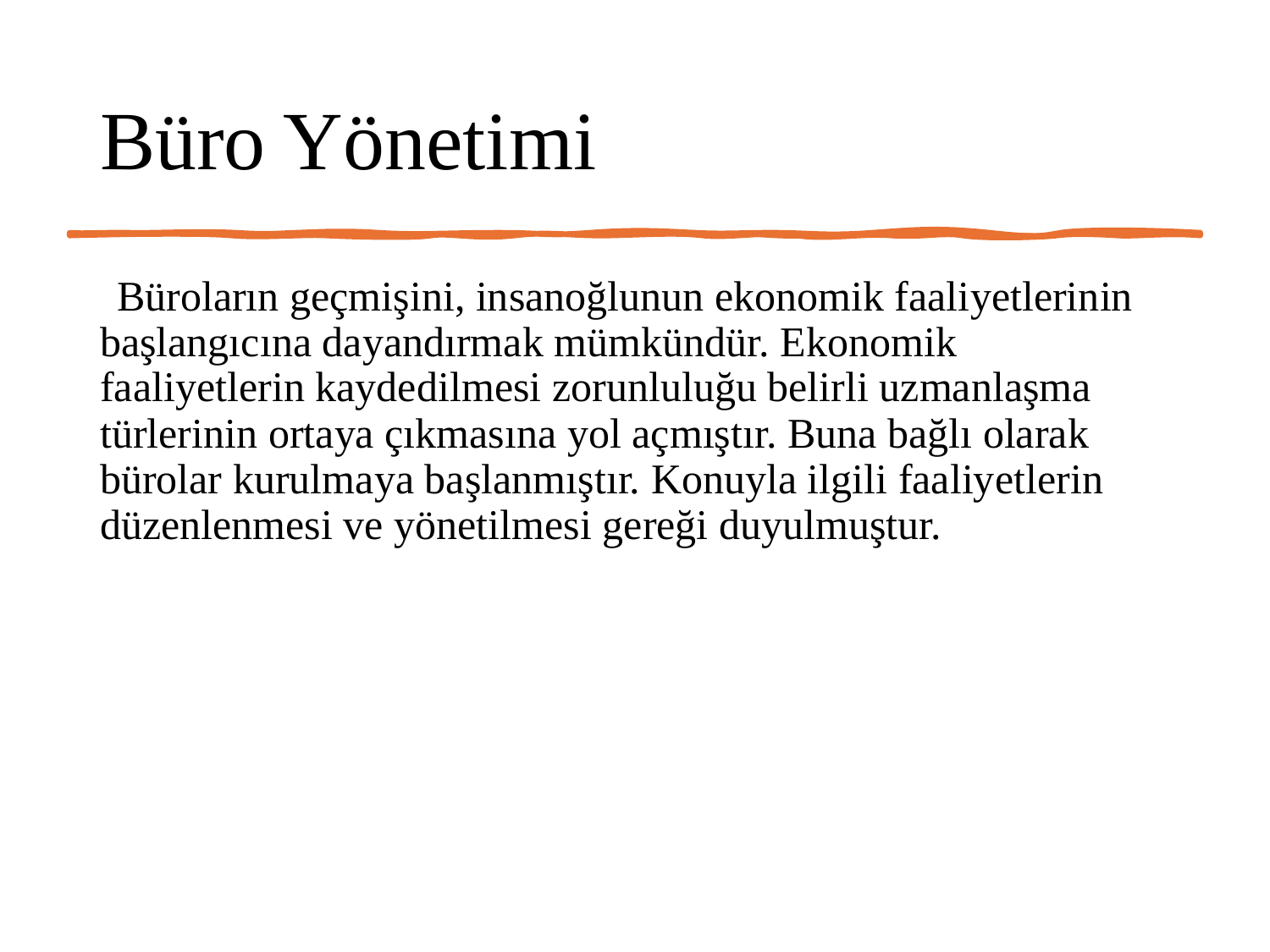

# Büro Yönetimi

  Büroların geçmişini, insanoğlunun ekonomik faaliyetlerinin başlangıcına dayandırmak mümkündür. Ekonomik faaliyetlerin kaydedilmesi zorunluluğu belirli uzmanlaşma türlerinin ortaya çıkmasına yol açmıştır. Buna bağlı olarak bürolar kurulmaya başlanmıştır. Konuyla ilgili faaliyetlerin düzenlenmesi ve yönetilmesi gereği duyulmuştur.